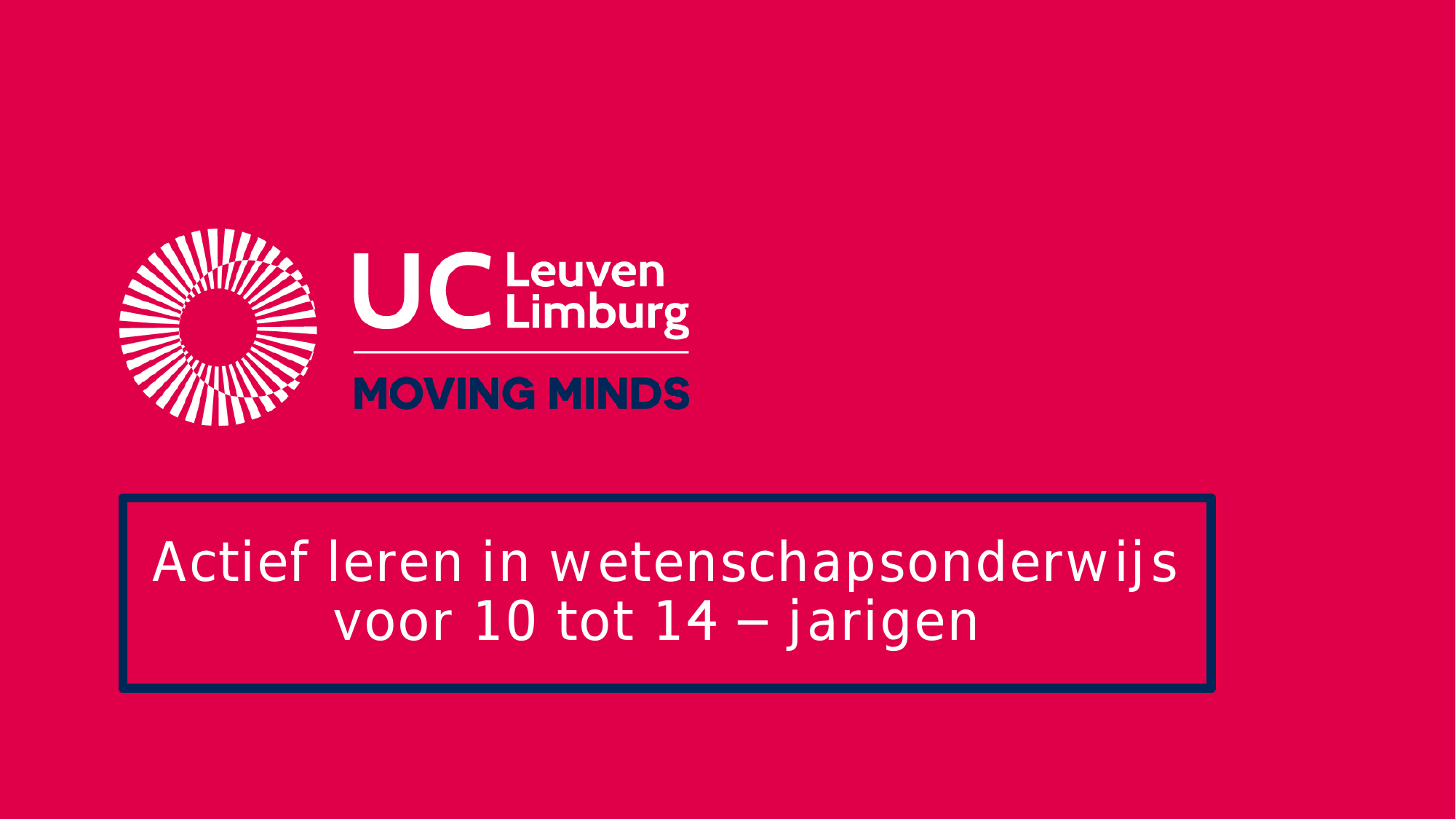

# Actief leren in wetenschapsonderwijs voor 10 tot 14 – jarigen